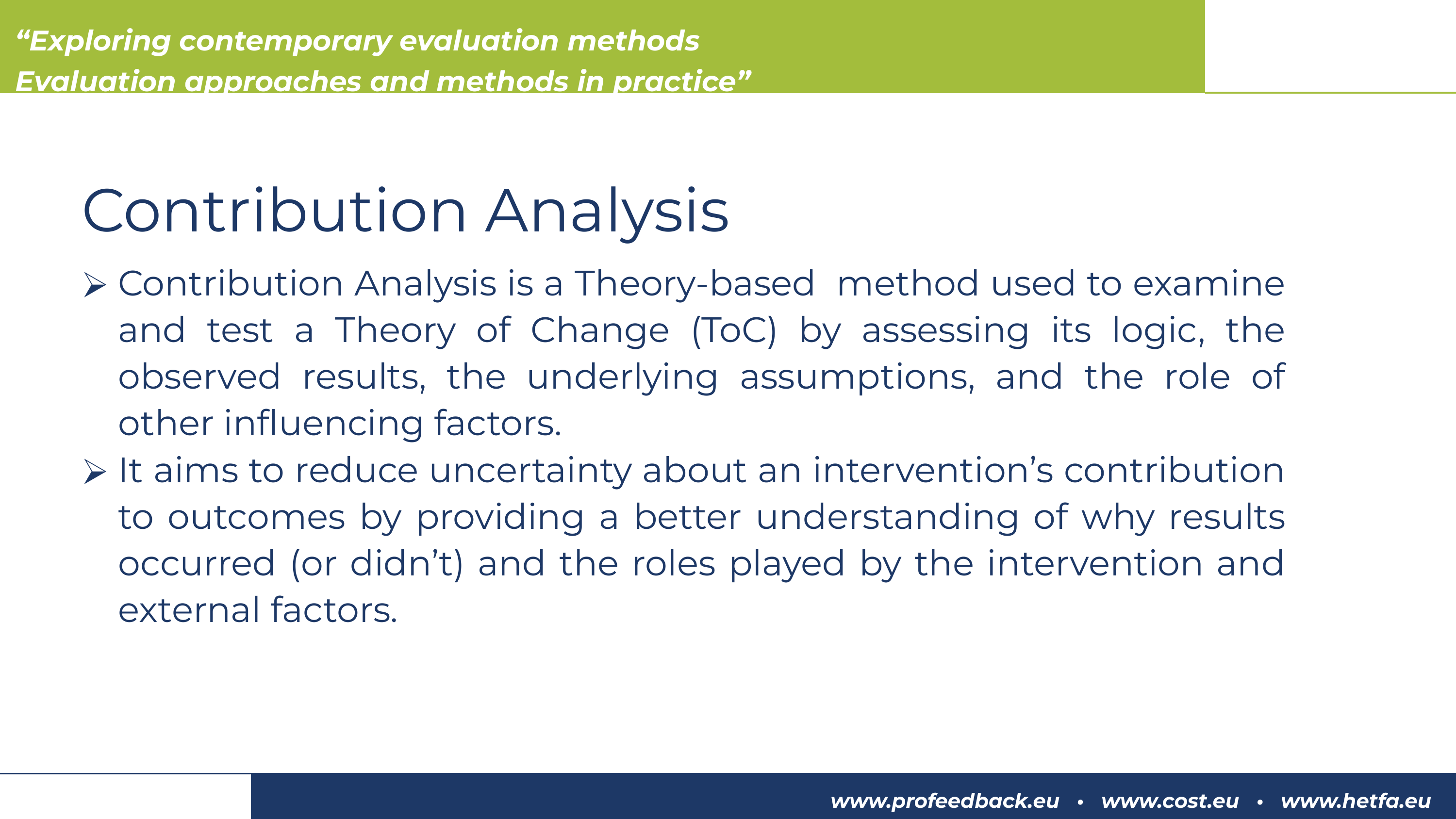

“Exploring contemporary evaluation methods  Evaluation approaches and methods in practice”
Contribution Analysis
Contribution Analysis is a Theory-based  method used to examine and test a Theory of Change (ToC) by assessing its logic, the observed results, the underlying assumptions, and the role of other influencing factors.
It aims to reduce uncertainty about an intervention’s contribution to outcomes by providing a better understanding of why results occurred (or didn’t) and the roles played by the intervention and external factors.

www.profeedback.eu   •   www.cost.eu   •   www.hetfa.eu